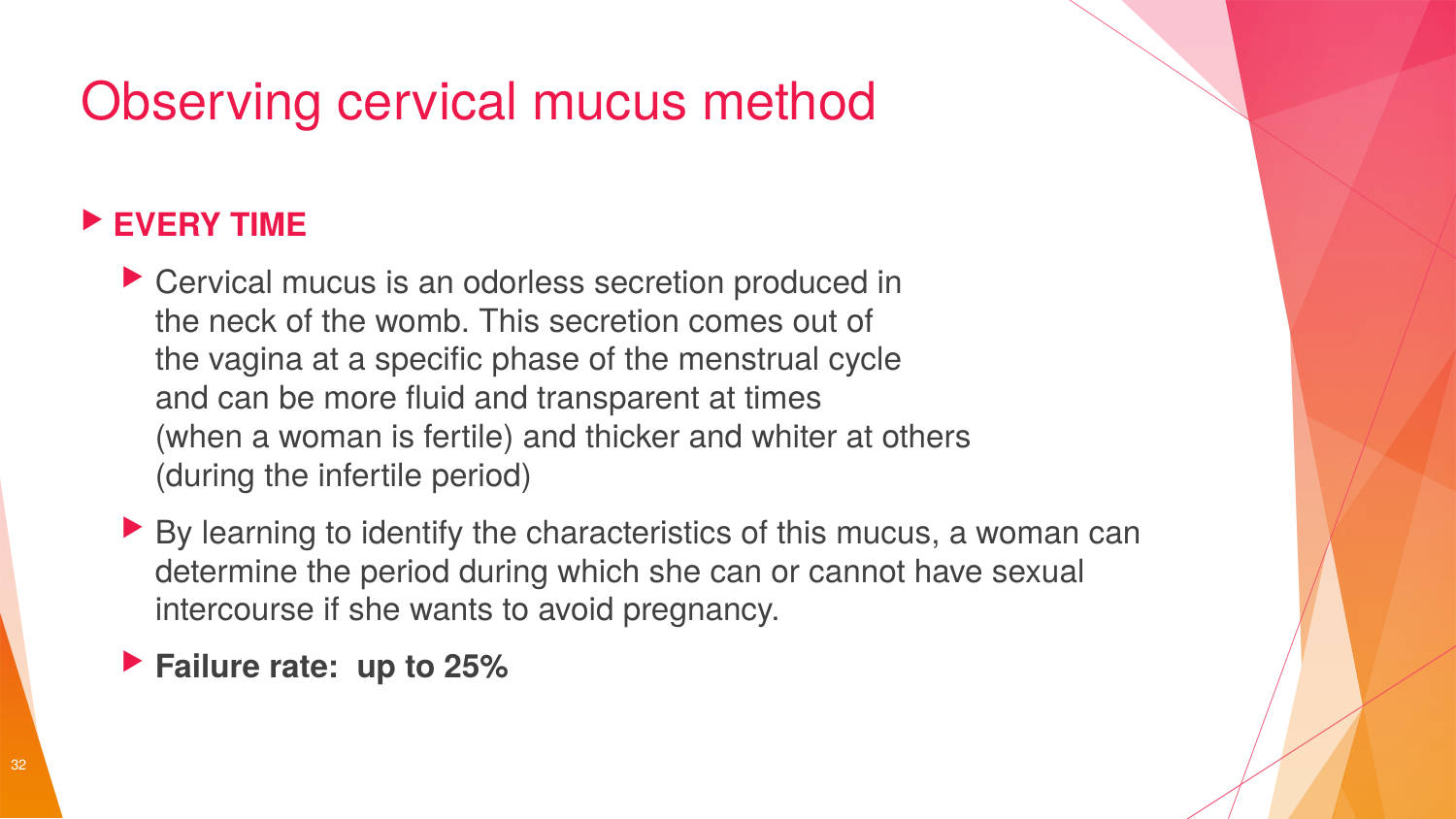

# Observing cervical mucus method
EVERY TIME
Cervical mucus is an odorless secretion produced in
the neck of the womb. This secretion comes out of
the vagina at a specific phase of the menstrual cycle
and can be more fluid and transparent at times
(when a woman is fertile) and thicker and whiter at others
(during the infertile period)
By learning to identify the characteristics of this mucus, a woman can determine the period during which she can or cannot have sexual intercourse if she wants to avoid pregnancy.
Failure rate:  up to 25%

32